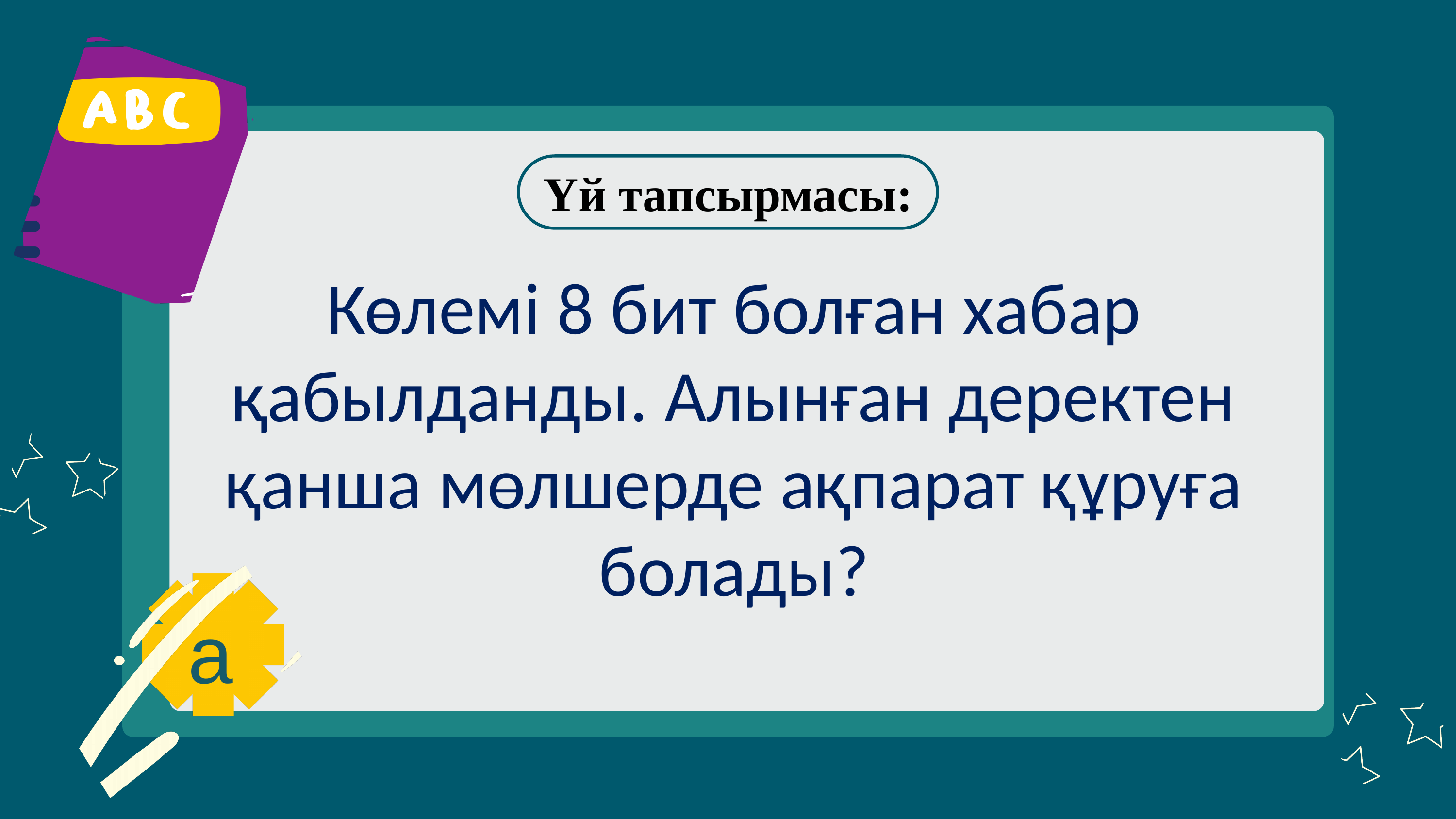

Үй тапсырмасы:
Көлемі 8 бит болған хабар қабылданды. Алынған деректен қанша мөлшерде ақпарат құруға болады?

a